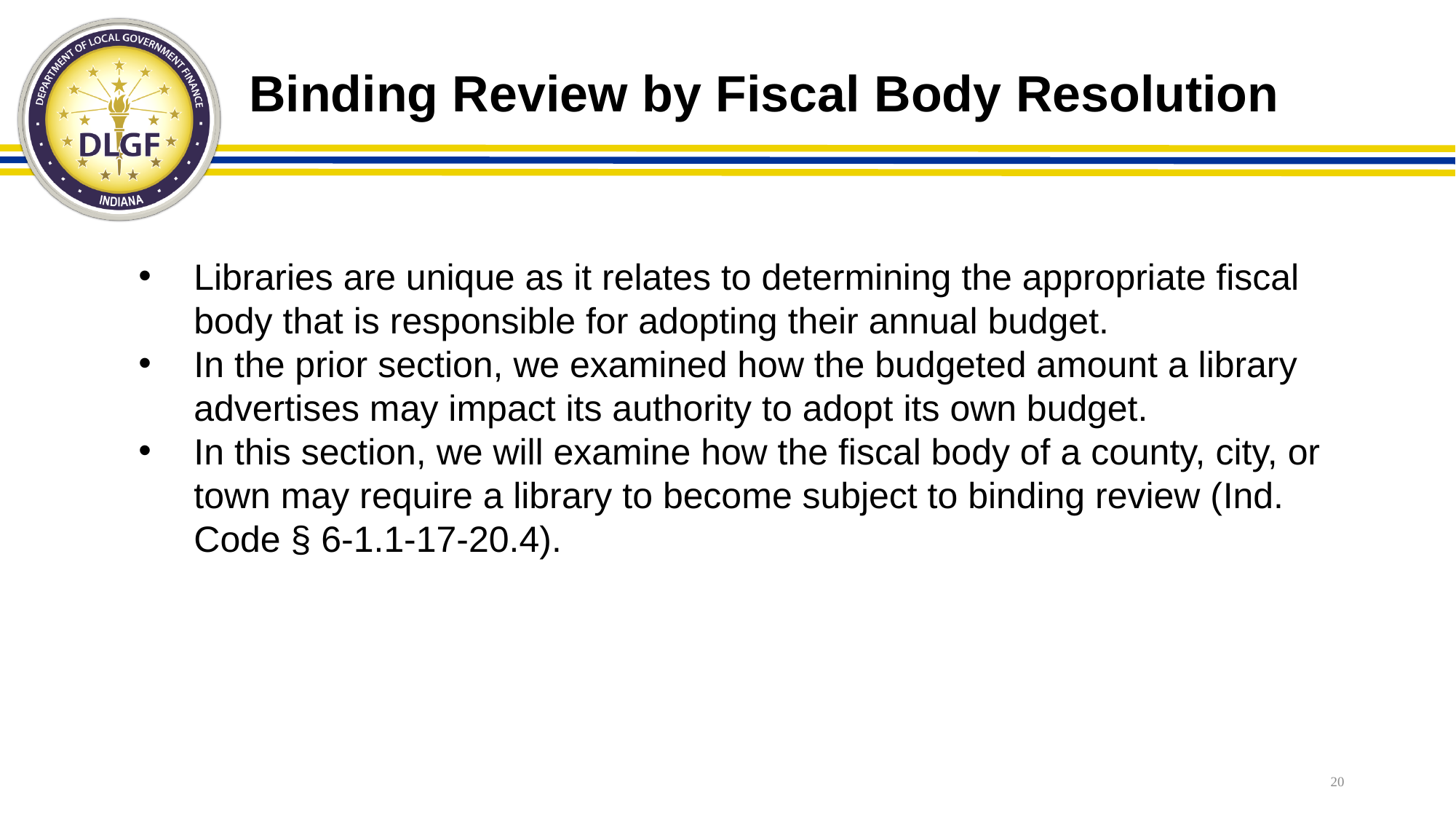

# Binding Review by Fiscal Body Resolution
Libraries are unique as it relates to determining the appropriate fiscal body that is responsible for adopting their annual budget.
In the prior section, we examined how the budgeted amount a library advertises may impact its authority to adopt its own budget.
In this section, we will examine how the fiscal body of a county, city, or town may require a library to become subject to binding review (Ind. Code § 6-1.1-17-20.4).
20